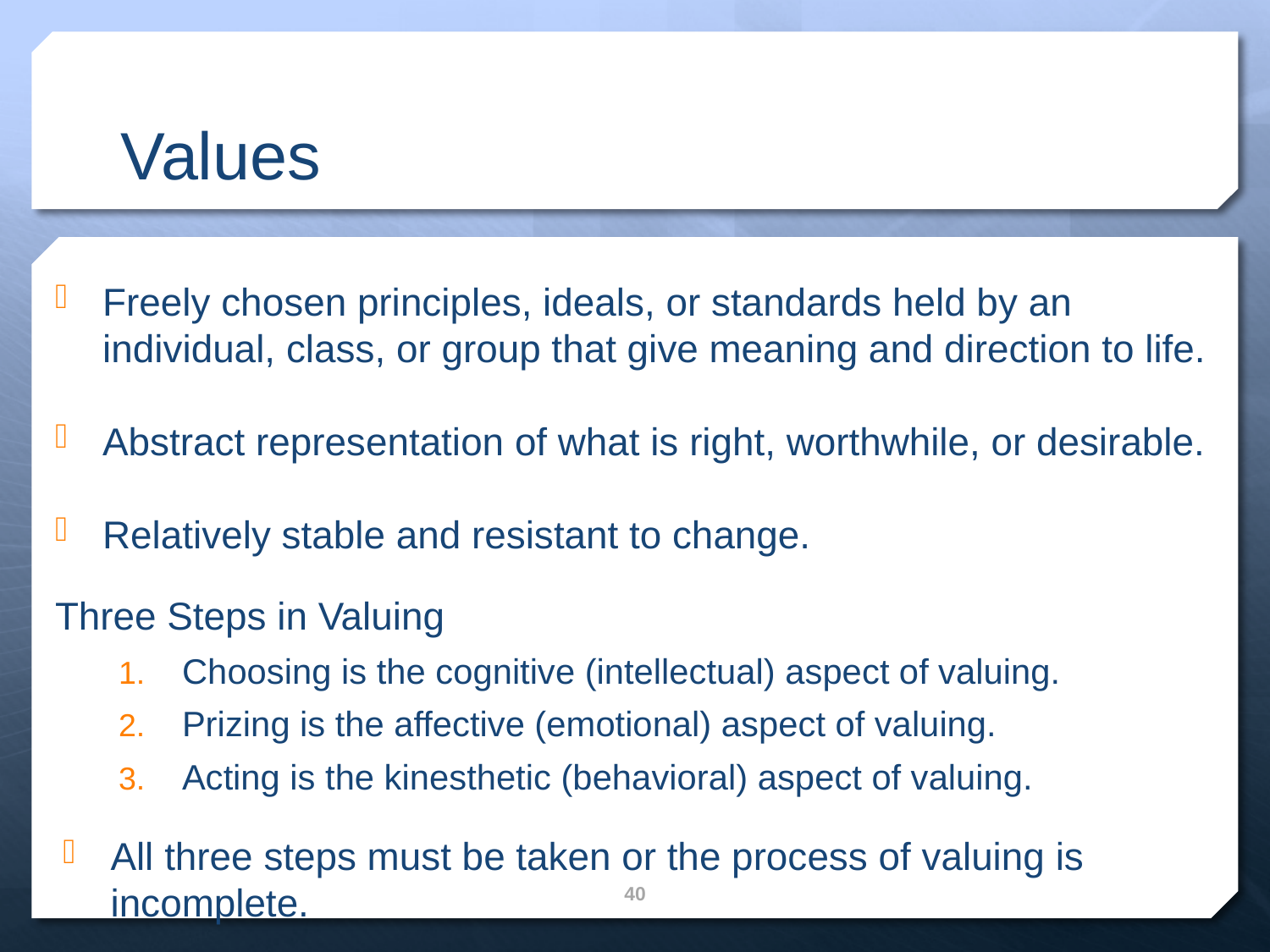

# Values
Freely chosen principles, ideals, or standards held by an individual, class, or group that give meaning and direction to life.

Abstract representation of what is right, worthwhile, or desirable.

Relatively stable and resistant to change.
Three Steps in Valuing
Choosing is the cognitive (intellectual) aspect of valuing.
Prizing is the affective (emotional) aspect of valuing.
Acting is the kinesthetic (behavioral) aspect of valuing.
All three steps must be taken or the process of valuing is incomplete.

40